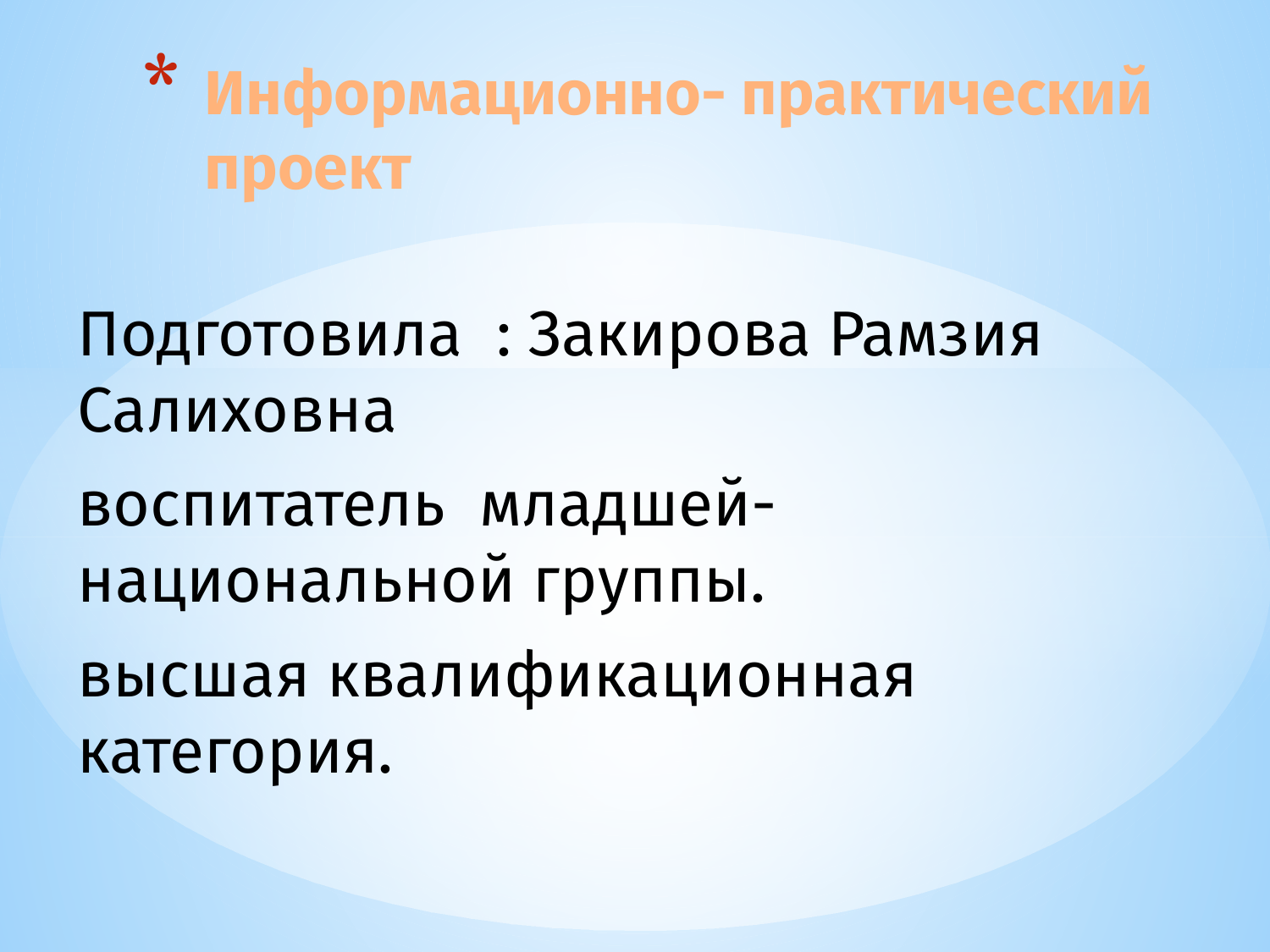

# Информационно- практический проект
Подготовила  : Закирова Рамзия  Салиховна
воспитатель  младшей-  национальной группы.
высшая квалификационная категория.